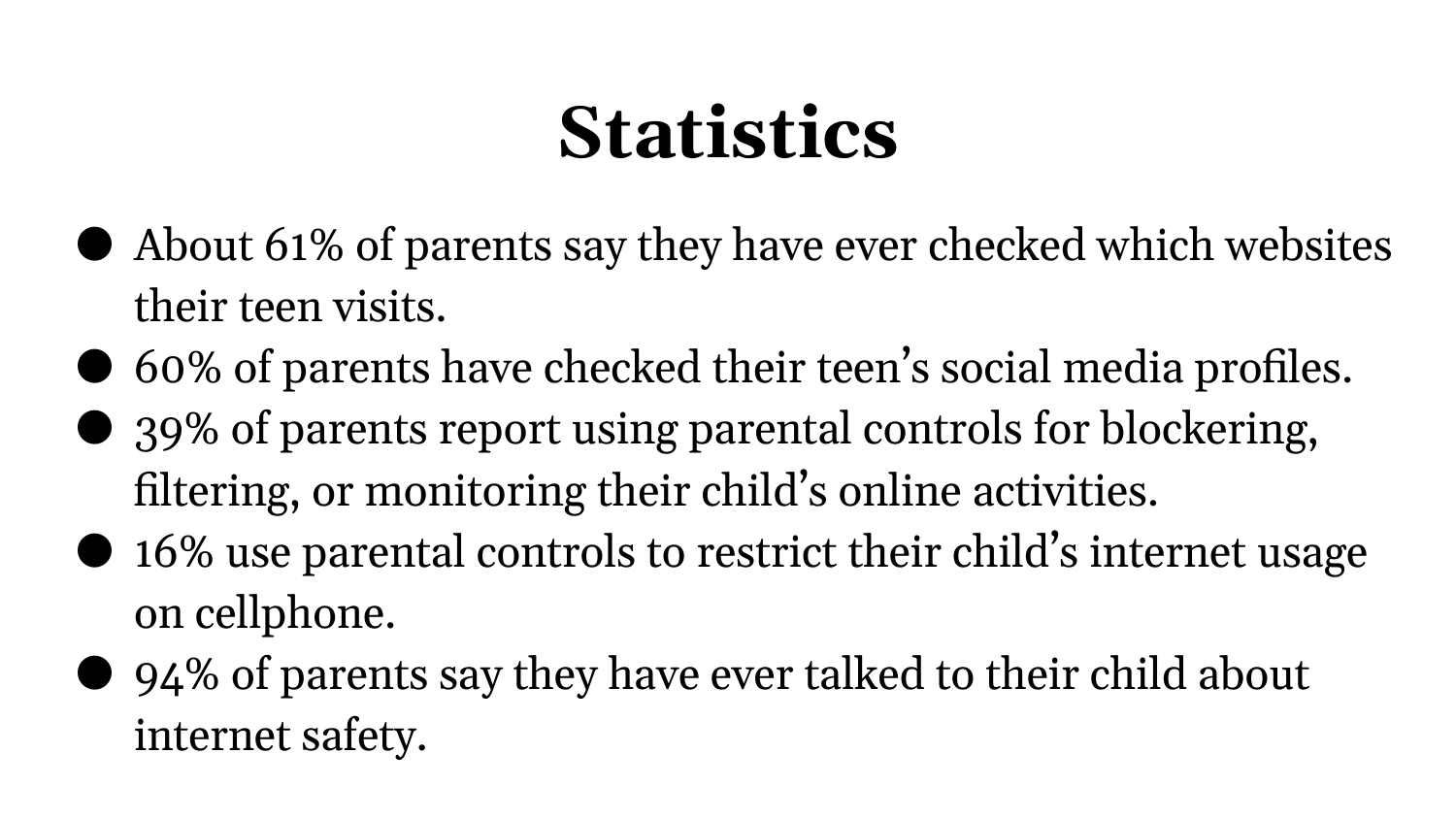

# Statistics
About 61% of parents say they have ever checked which websites their teen visits.
60% of parents have checked their teen’s social media profiles.
39% of parents report using parental controls for blockering, filtering, or monitoring their child’s online activities.
16% use parental controls to restrict their child’s internet usage on cellphone.
94% of parents say they have ever talked to their child about internet safety.